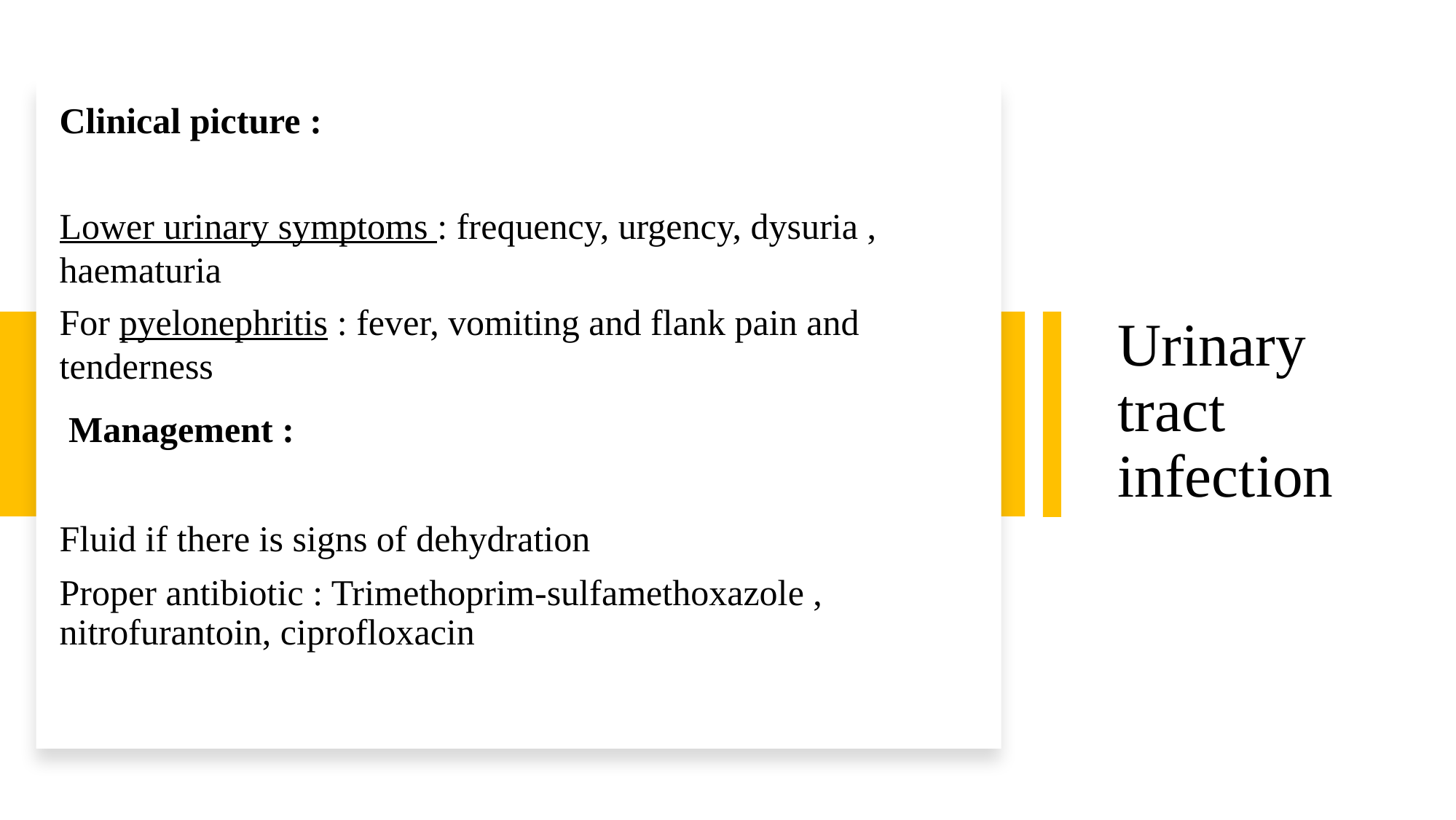

Clinical picture :

Lower urinary symptoms : frequency, urgency, dysuria , haematuria
For pyelonephritis : fever, vomiting and flank pain and tenderness
 Management :

Fluid if there is signs of dehydration
Proper antibiotic : Trimethoprim-sulfamethoxazole , nitrofurantoin, ciprofloxacin

# Urinary tract infection